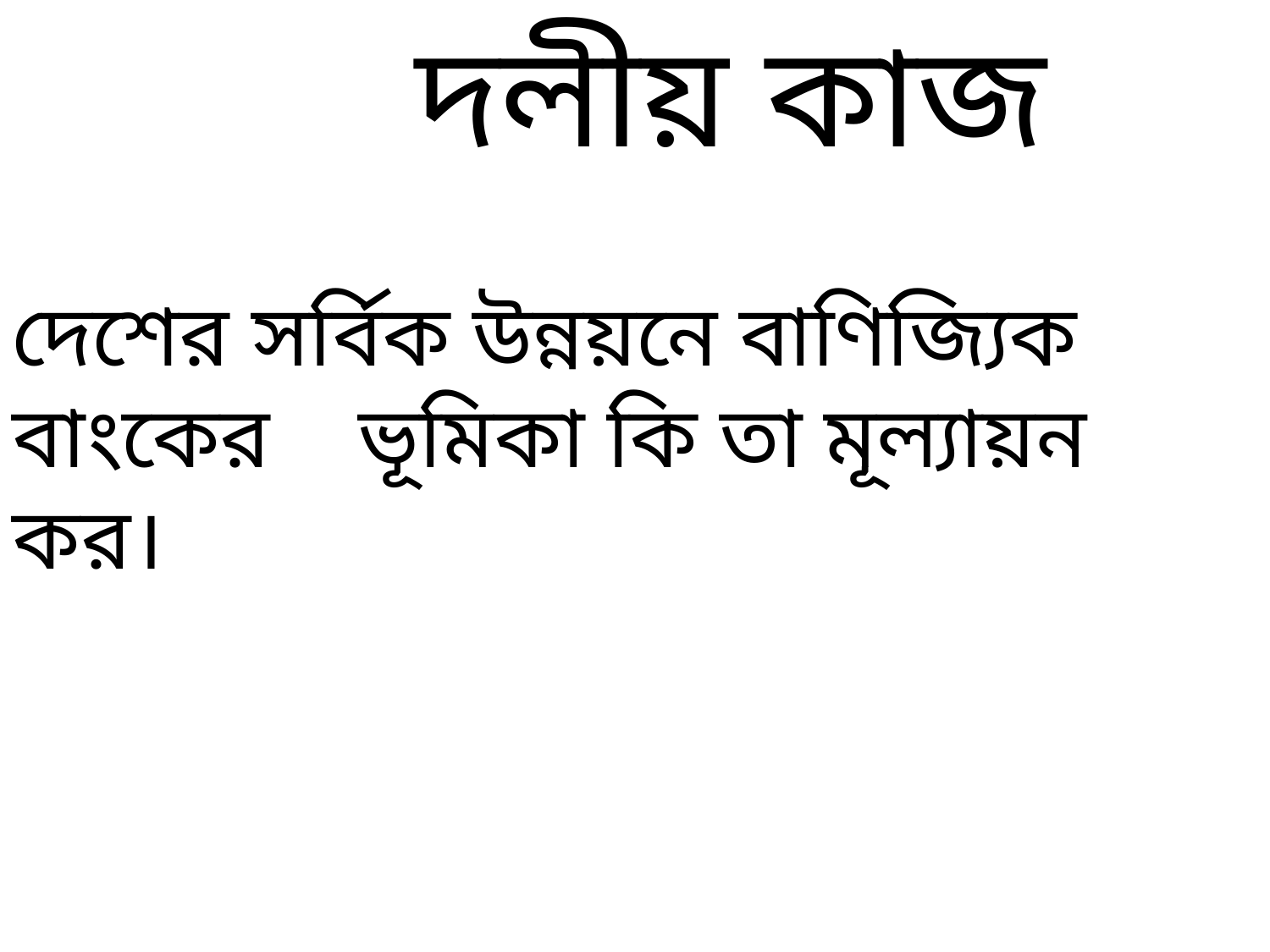

দলীয় কাজ
দেশের সর্বিক উন্নয়নে বাণিজ্যিক বাংকের    ভূমিকা কি তা মূল্যায়ন কর।